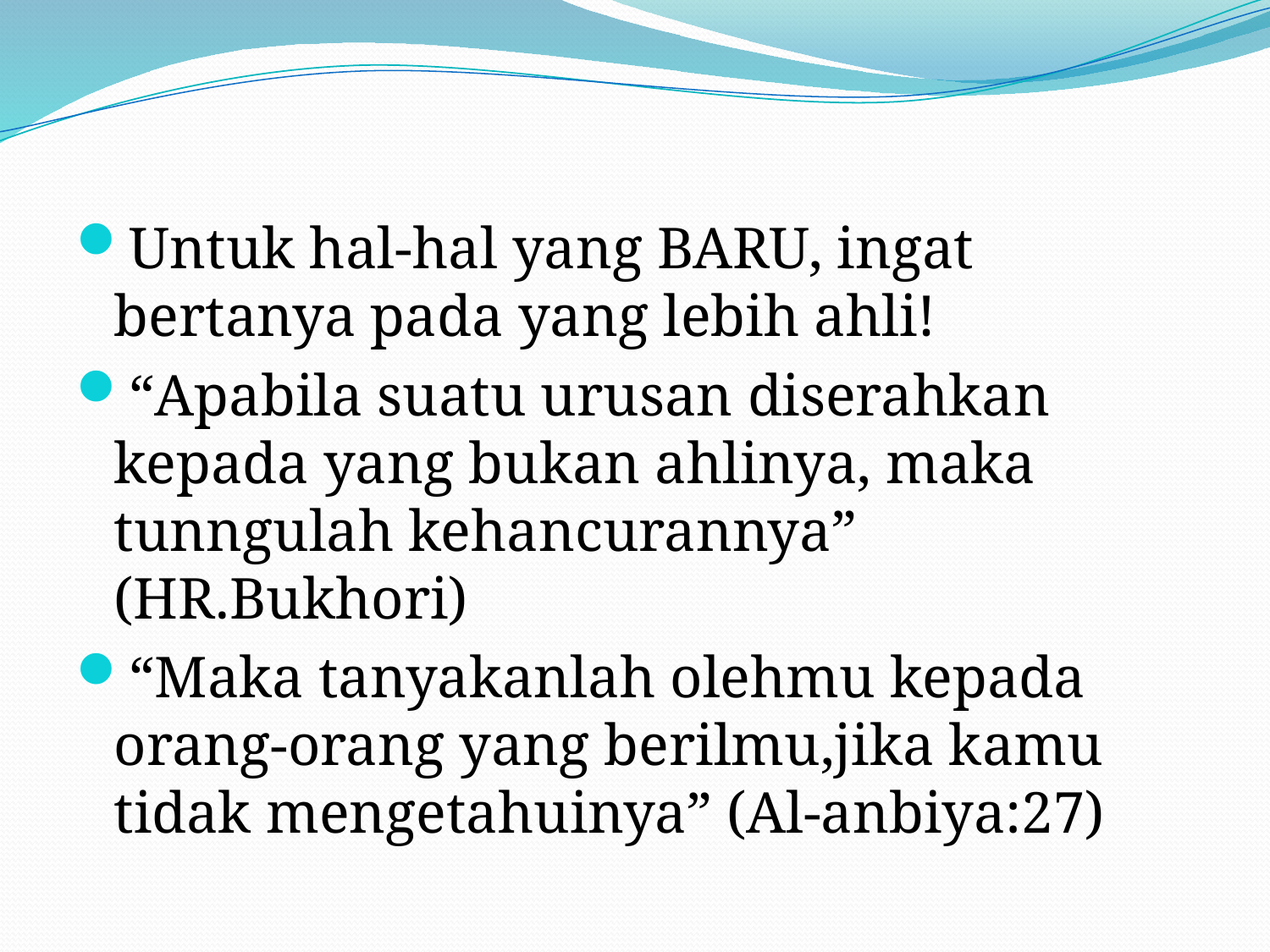

Untuk hal-hal yang BARU, ingat bertanya pada yang lebih ahli!
“Apabila suatu urusan diserahkan kepada yang bukan ahlinya, maka tunngulah kehancurannya” (HR.Bukhori)
“Maka tanyakanlah olehmu kepada orang-orang yang berilmu,jika kamu tidak mengetahuinya” (Al-anbiya:27)